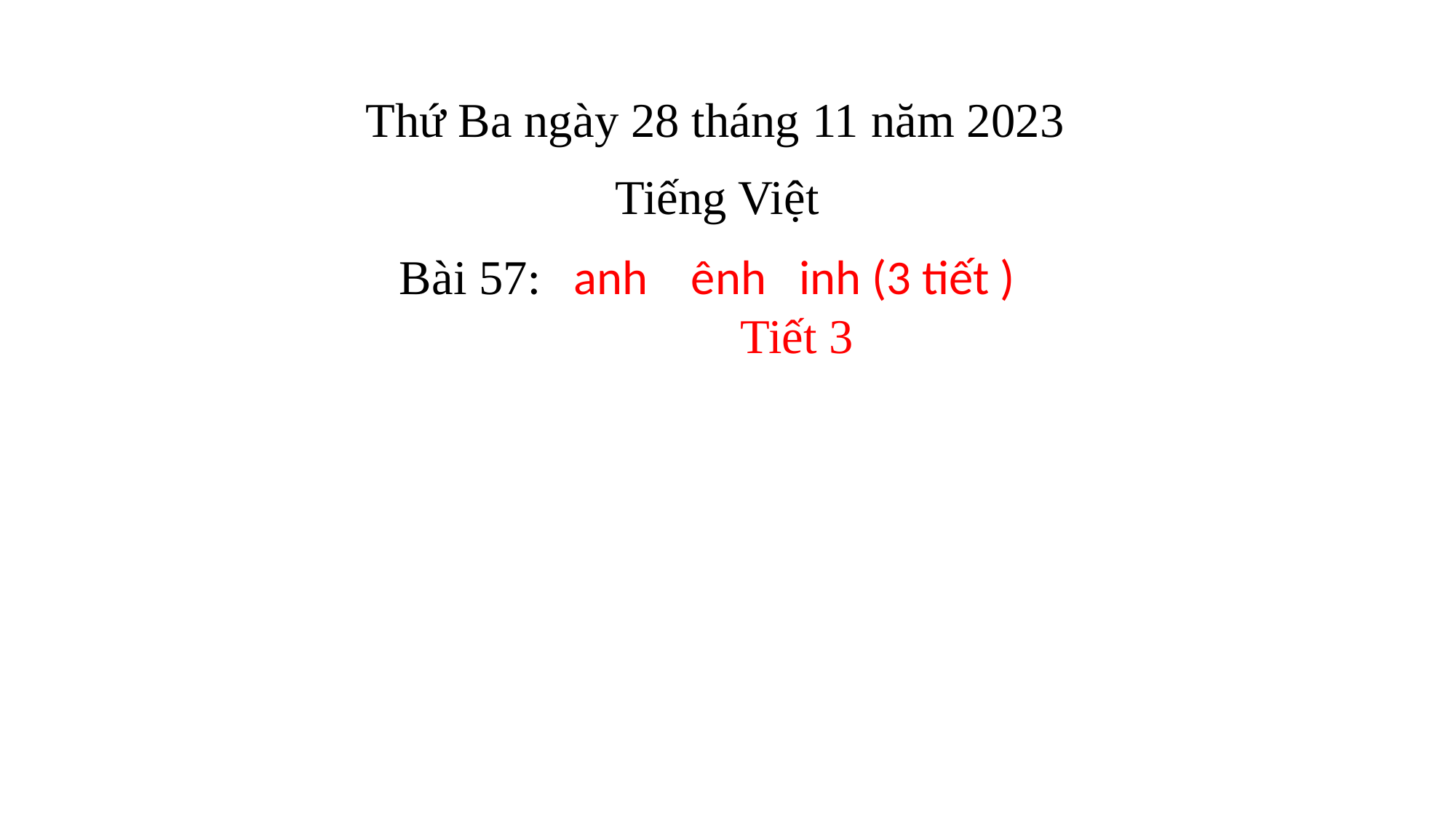

Thứ Ba ngày 28 tháng 11 năm 2023
Tiếng Việt
    Bài 57:   anh    ênh   inh (3 tiết )
                                Tiết 3